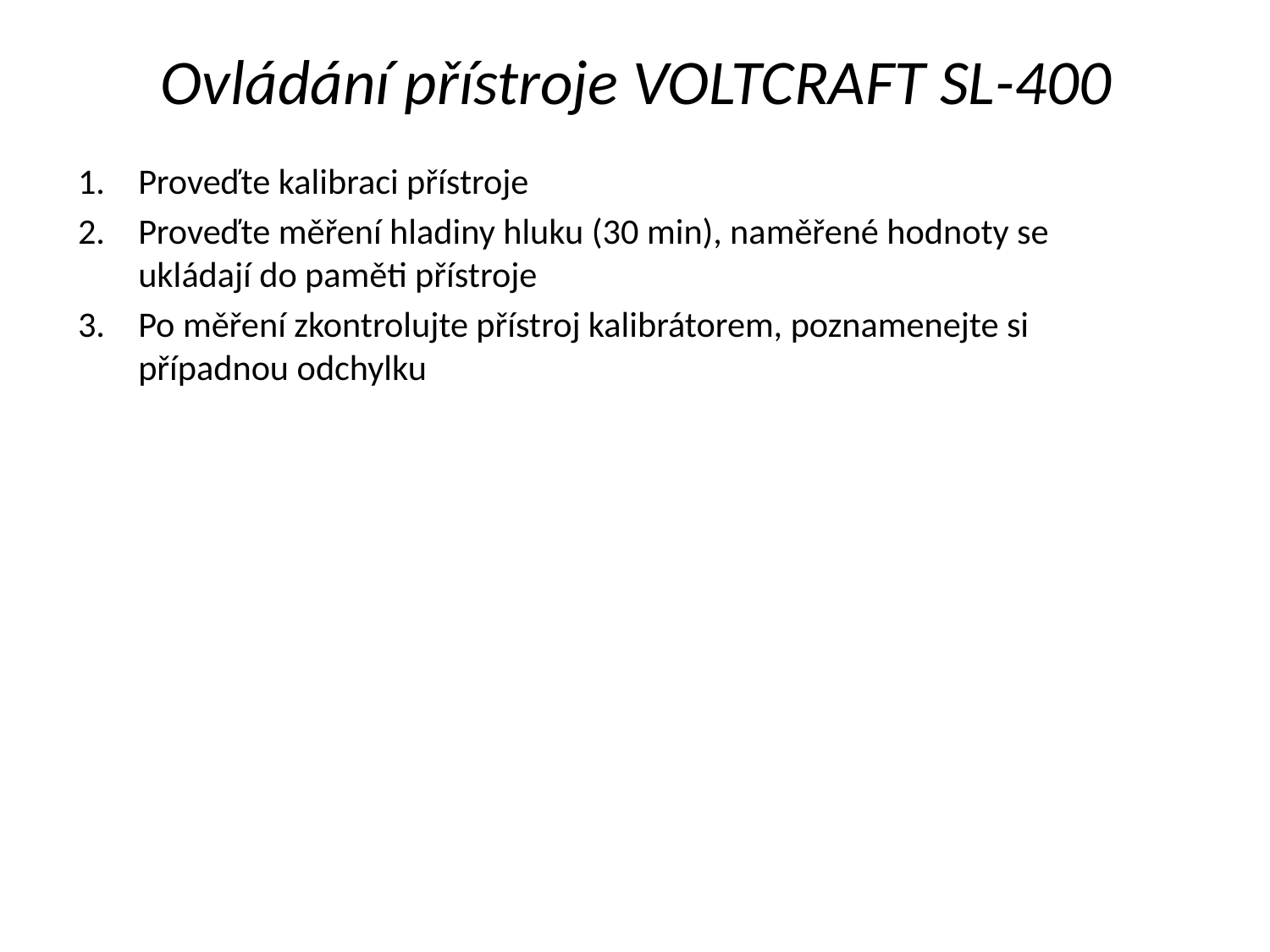

# Ovládání přístroje VOLTCRAFT SL-400
Proveďte kalibraci přístroje
Proveďte měření hladiny hluku (30 min), naměřené hodnoty se ukládají do paměti přístroje
Po měření zkontrolujte přístroj kalibrátorem, poznamenejte si případnou odchylku